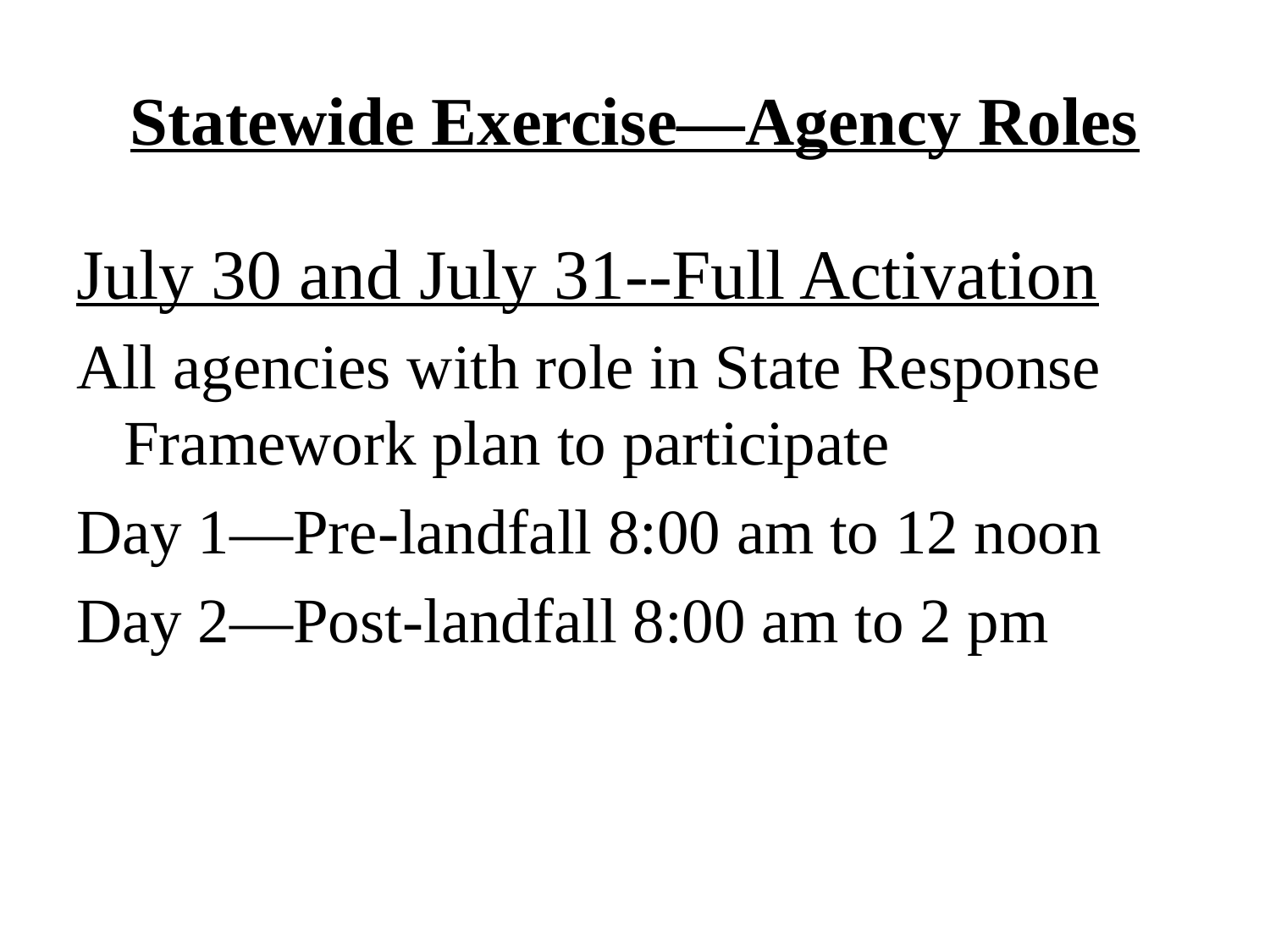

# Statewide Exercise—Agency Roles
July 30 and July 31--Full Activation
All agencies with role in State Response Framework plan to participate
Day 1—Pre-landfall 8:00 am to 12 noon
Day 2—Post-landfall 8:00 am to 2 pm